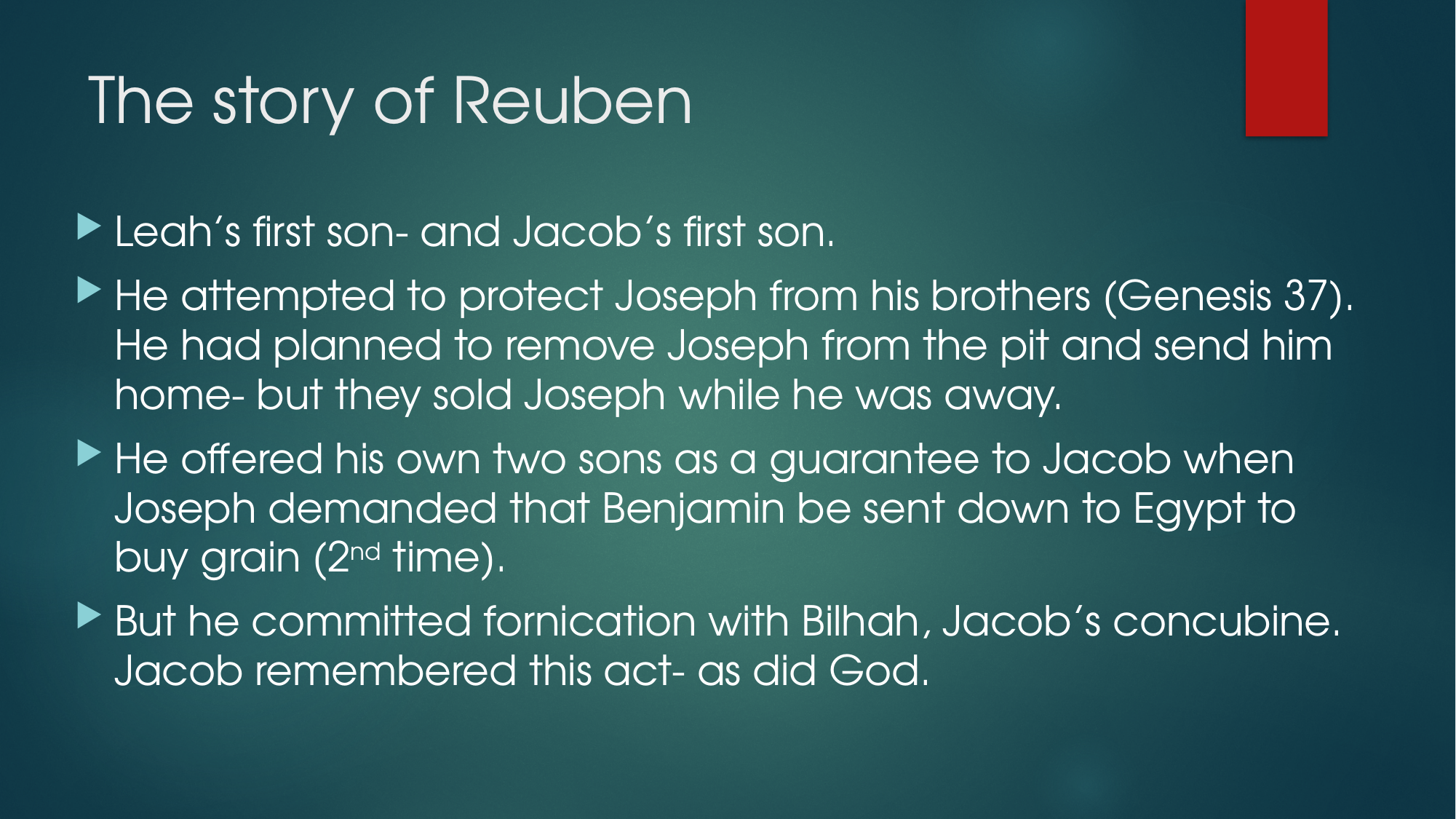

# The story of Reuben
Leah’s first son- and Jacob’s first son.
He attempted to protect Joseph from his brothers (Genesis 37).  He had planned to remove Joseph from the pit and send him home- but they sold Joseph while he was away.
He offered his own two sons as a guarantee to Jacob when Joseph demanded that Benjamin be sent down to Egypt to buy grain (2nd time).
But he committed fornication with Bilhah, Jacob’s concubine.  Jacob remembered this act- as did God.